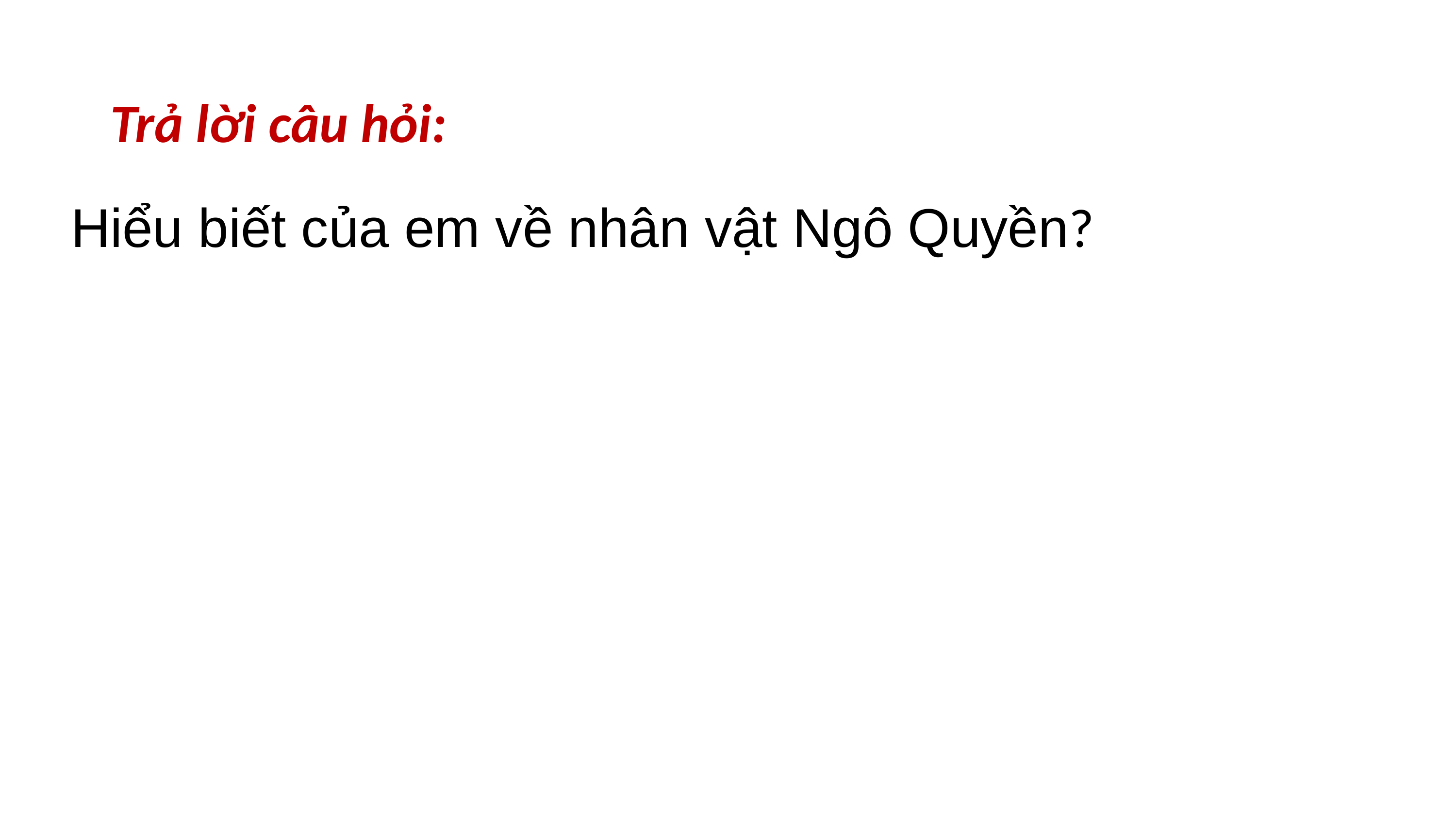

Trả lời câu hỏi:
 Hiểu biết của em về nhân vật Ngô Quyền?